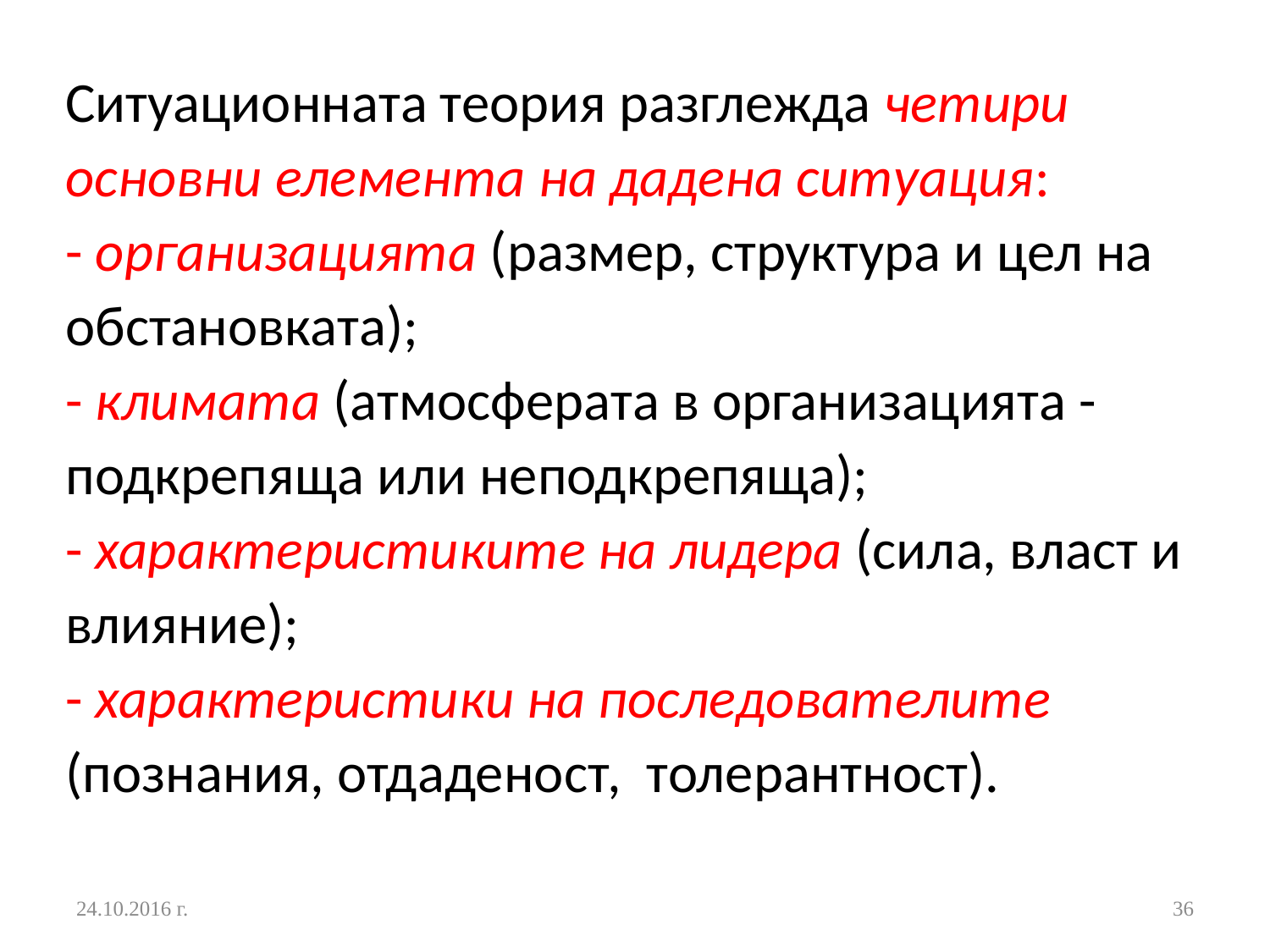

# Ситуационната теория разглежда четири основни елемента на дадена ситуация: - организацията (размер, структура и цел на обстановката); - климата (атмосферата в организацията - подкрепяща или неподкрепяща); - характеристиките на лидера (сила, власт и влияние); - характеристики на последователите (познания, отдаденост,  толерантност).
24.10.2016 г.
36